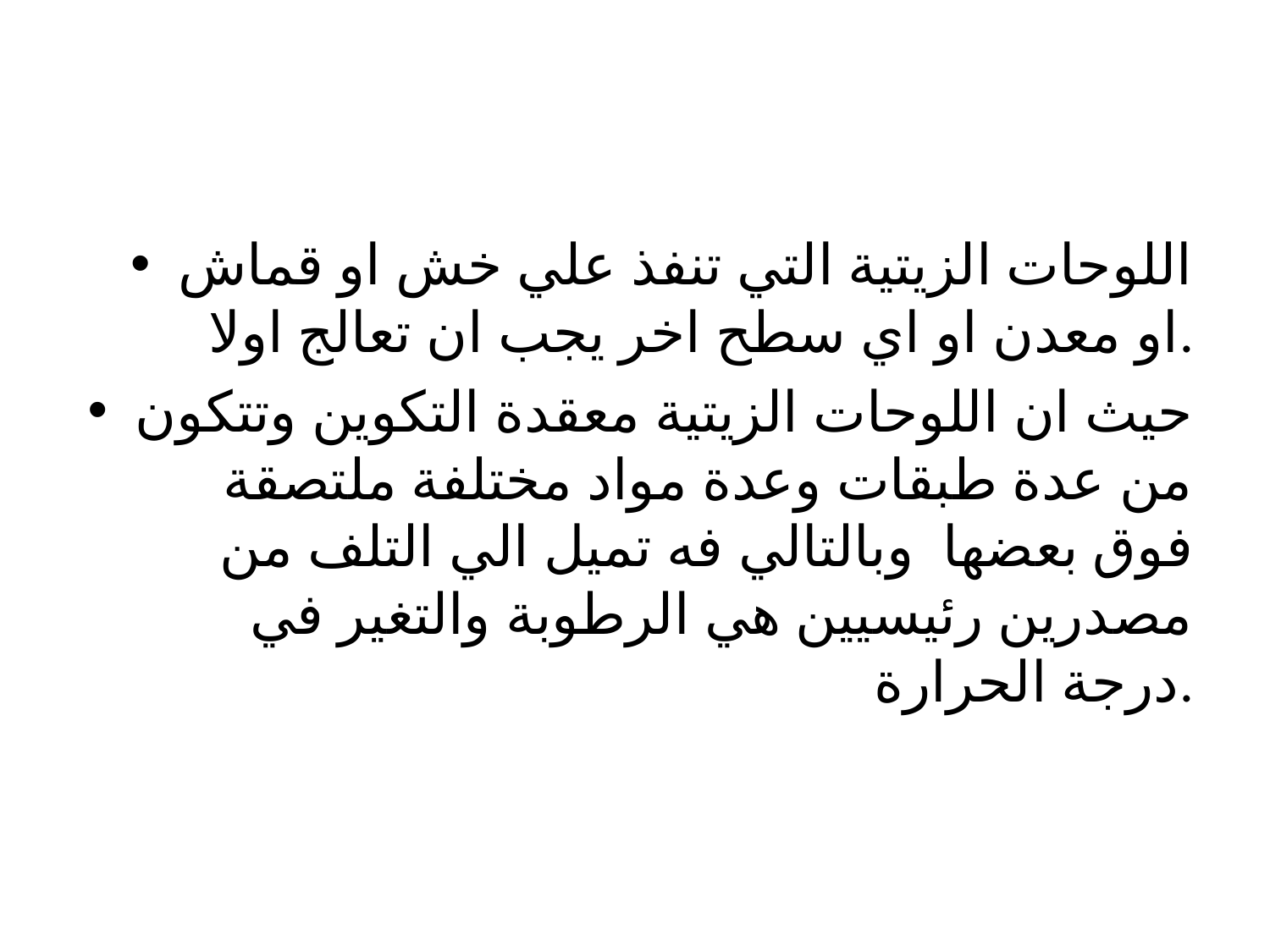

#
اللوحات الزيتية التي تنفذ علي خش او قماش او معدن او اي سطح اخر يجب ان تعالج اولا.
حيث ان اللوحات الزيتية معقدة التكوين وتتكون من عدة طبقات وعدة مواد مختلفة ملتصقة فوق بعضها  وبالتالي فه تميل الي التلف من مصدرين رئيسيين هي الرطوبة والتغير في درجة الحرارة.